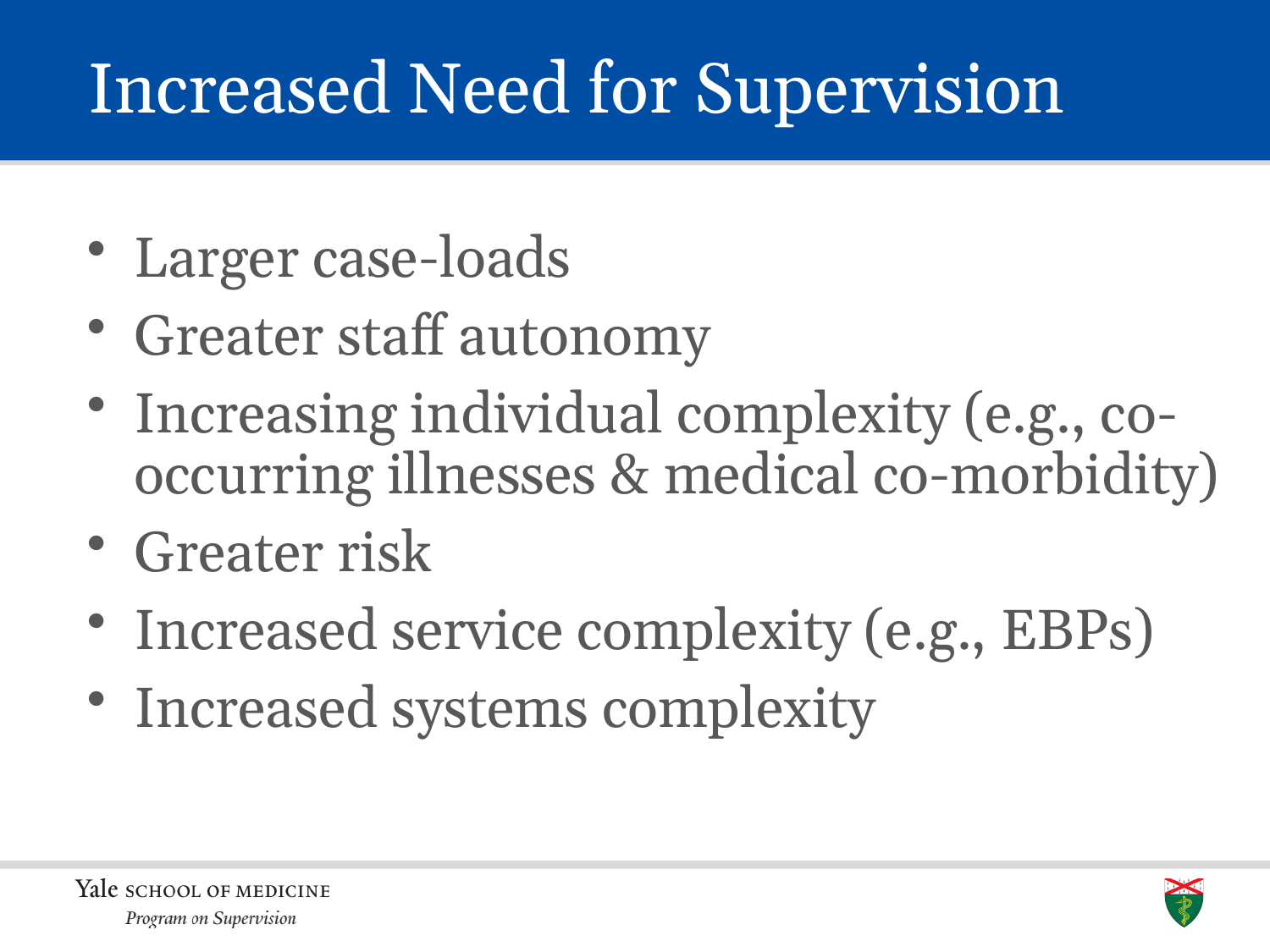

# Increased Need for Supervision
Larger case-loads
Greater staff autonomy
Increasing individual complexity (e.g., co-occurring illnesses & medical co-morbidity)
Greater risk
Increased service complexity (e.g., EBPs)
Increased systems complexity